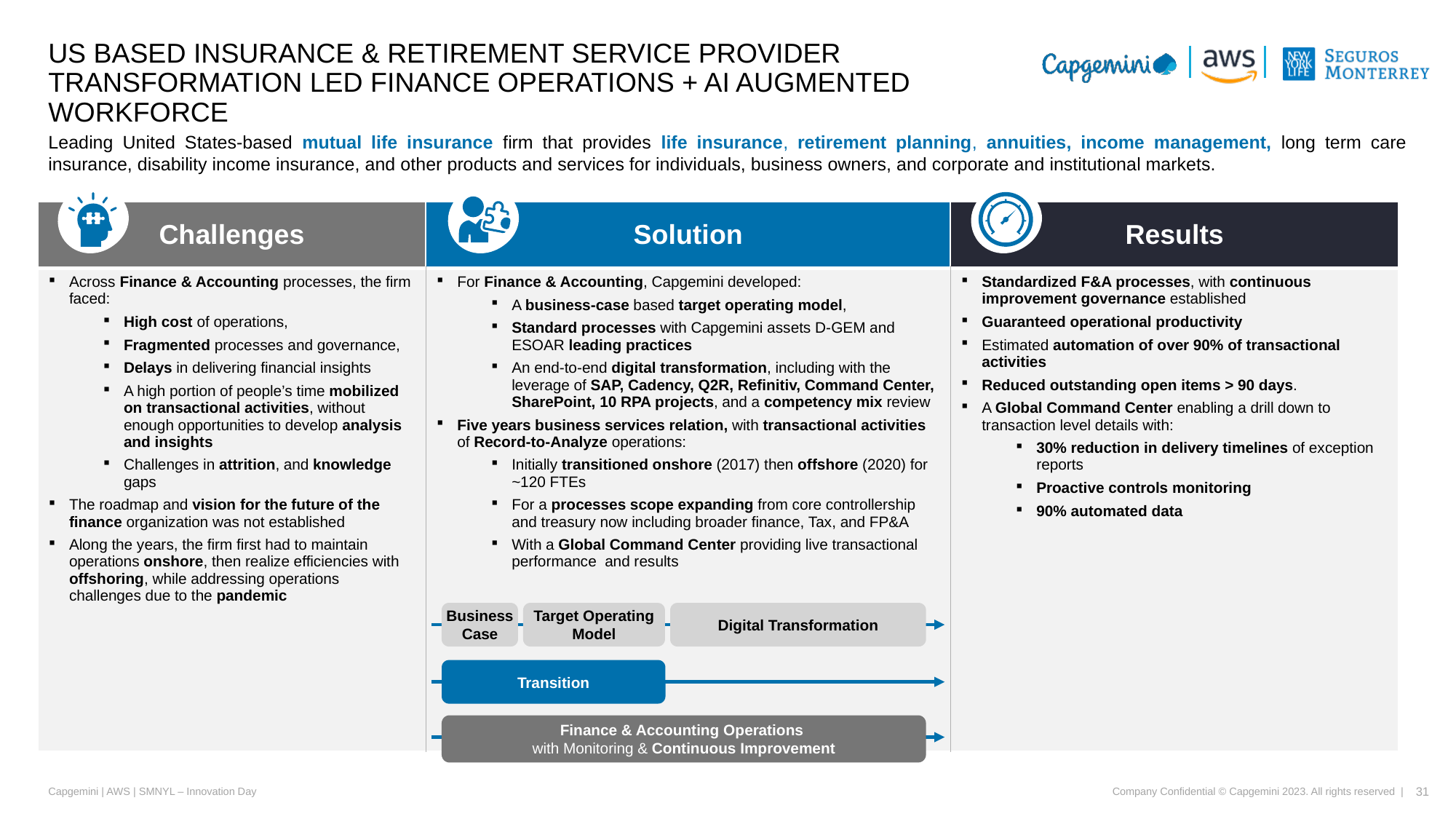

US Based Insurance & RETIREMENT SERVICE PROVIDER
Transformation Led Finance Operations + AI Augmented Workforce
Leading United States-based mutual life insurance firm that provides life insurance, retirement planning, annuities, income management, long term care insurance, disability income insurance, and other products and services for individuals, business owners, and corporate and institutional markets.

| Challenges | Solution | Results |
| --- | --- | --- |
| Across Finance & Accounting processes, the firm faced: High cost of operations, Fragmented processes and governance, Delays in delivering financial insights A high portion of people’s time mobilized on transactional activities, without enough opportunities to develop analysis and insights Challenges in attrition, and knowledge gaps The roadmap and vision for the future of the finance organization was not established Along the years, the firm first had to maintain operations onshore, then realize efficiencies with offshoring, while addressing operations challenges due to the pandemic | For Finance & Accounting, Capgemini developed: A business-case based target operating model, Standard processes with Capgemini assets D-GEM and ESOAR leading practices An end-to-end digital transformation, including with the leverage of SAP, Cadency, Q2R, Refinitiv, Command Center, SharePoint, 10 RPA projects, and a competency mix review Five years business services relation, with transactional activities of Record-to-Analyze operations: Initially transitioned onshore (2017) then offshore (2020) for ~120 FTEs For a processes scope expanding from core controllership and treasury now including broader finance, Tax, and FP&A With a Global Command Center providing live transactional performance and results | Standardized F&A processes, with continuous improvement governance established Guaranteed operational productivity Estimated automation of over 90% of transactional activities Reduced outstanding open items > 90 days. A Global Command Center enabling a drill down to transaction level details with: 30% reduction in delivery timelines of exception reports Proactive controls monitoring 90% automated data |
Business Case
Target Operating Model
Digital Transformation
Transition
Finance & Accounting Operations
with Monitoring & Continuous Improvement